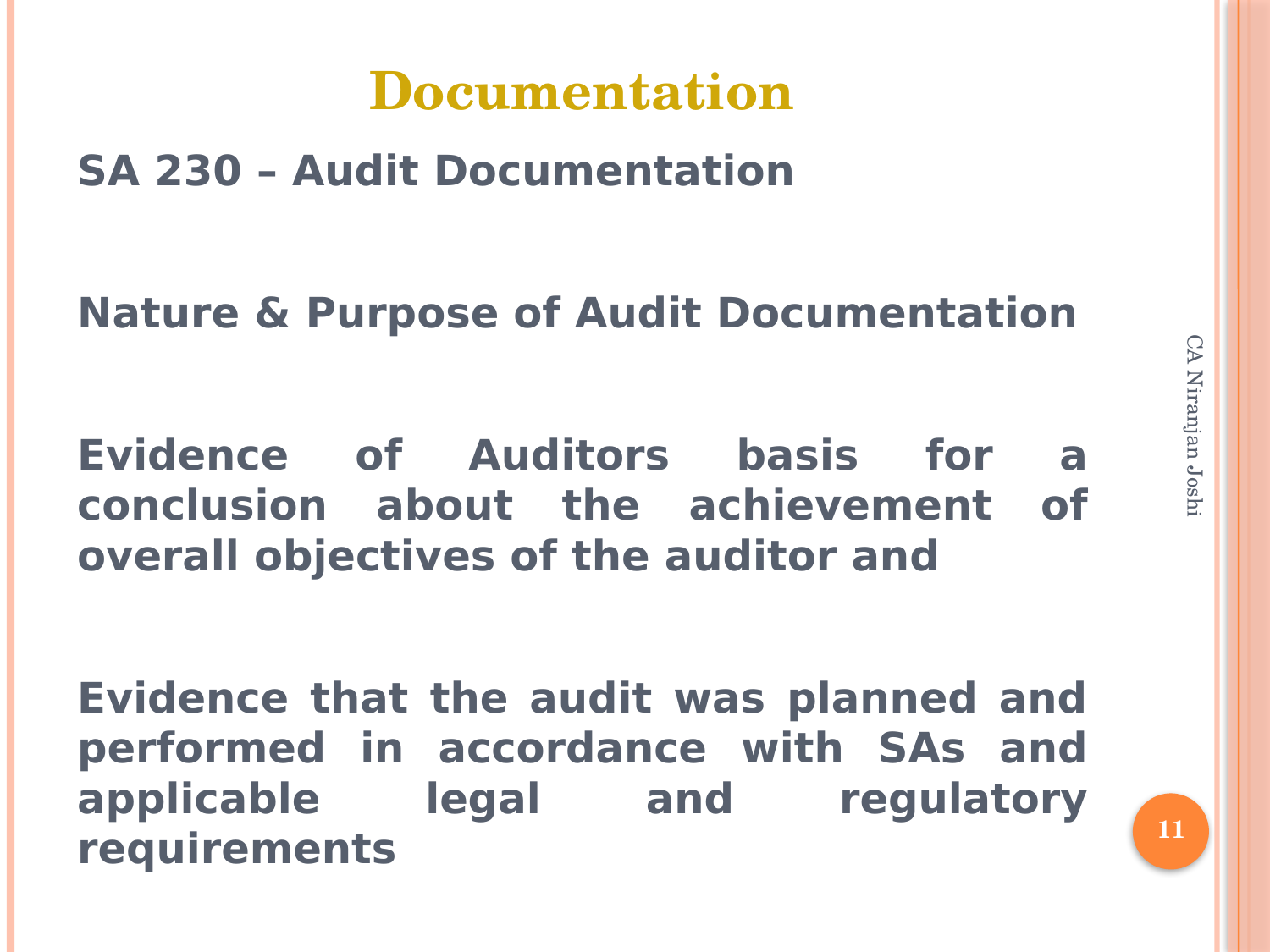

# Documentation
SA 230 – Audit Documentation

Nature & Purpose of Audit Documentation

Evidence of Auditors basis for a conclusion about the achievement of overall objectives of the auditor and

Evidence that the audit was planned and performed in accordance with SAs and applicable legal and regulatory requirements

CA Niranjan Joshi
11